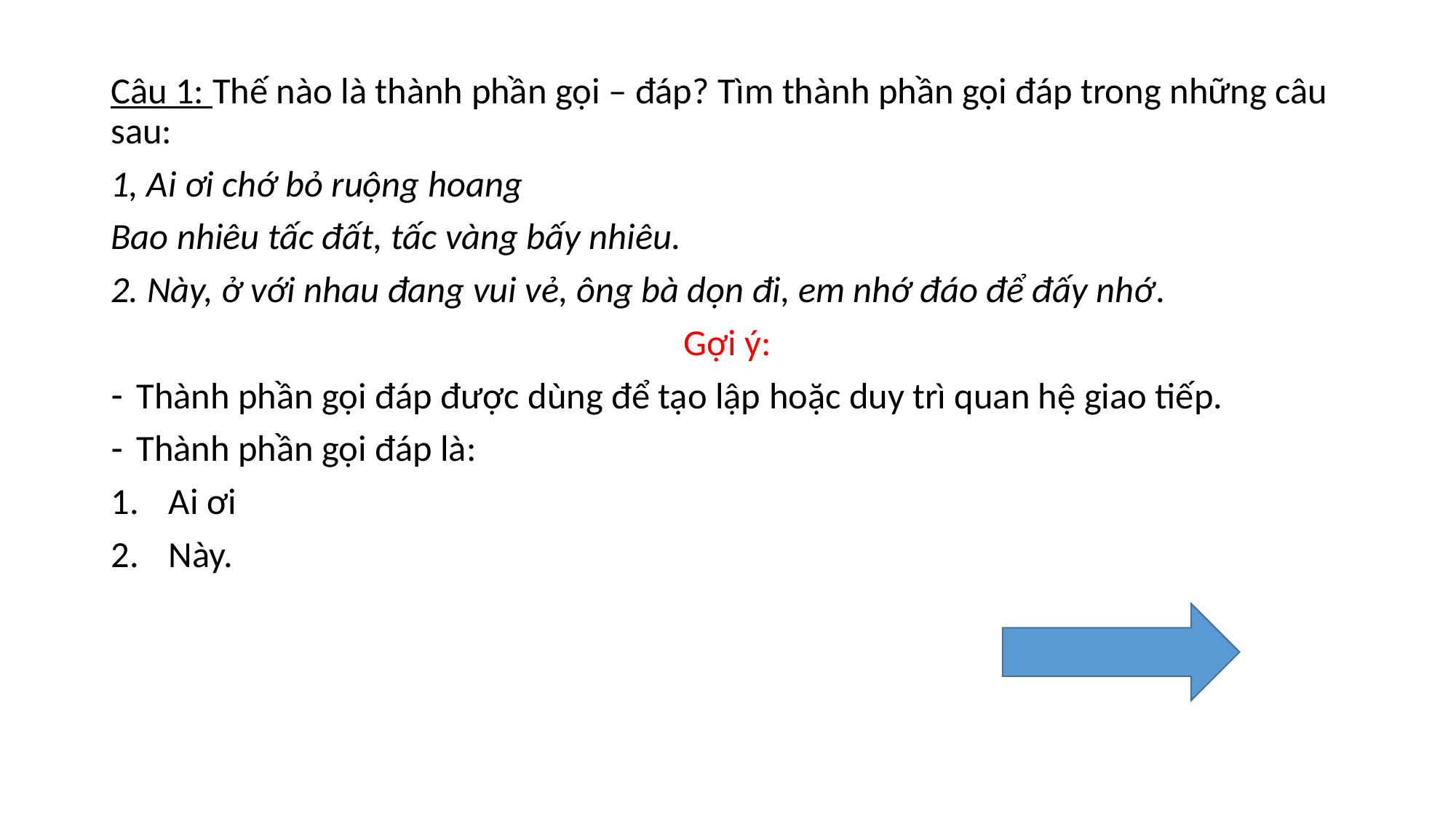

Câu 1: Thế nào là thành phần gọi – đáp? Tìm thành phần gọi đáp trong những câu sau:
1, Ai ơi chớ bỏ ruộng hoang
Bao nhiêu tấc đất, tấc vàng bấy nhiêu.
2. Này, ở với nhau đang vui vẻ, ông bà dọn đi, em nhớ đáo để đấy nhớ.
Gợi ý:
Thành phần gọi đáp được dùng để tạo lập hoặc duy trì quan hệ giao tiếp.
Thành phần gọi đáp là:
Ai ơi
Này.